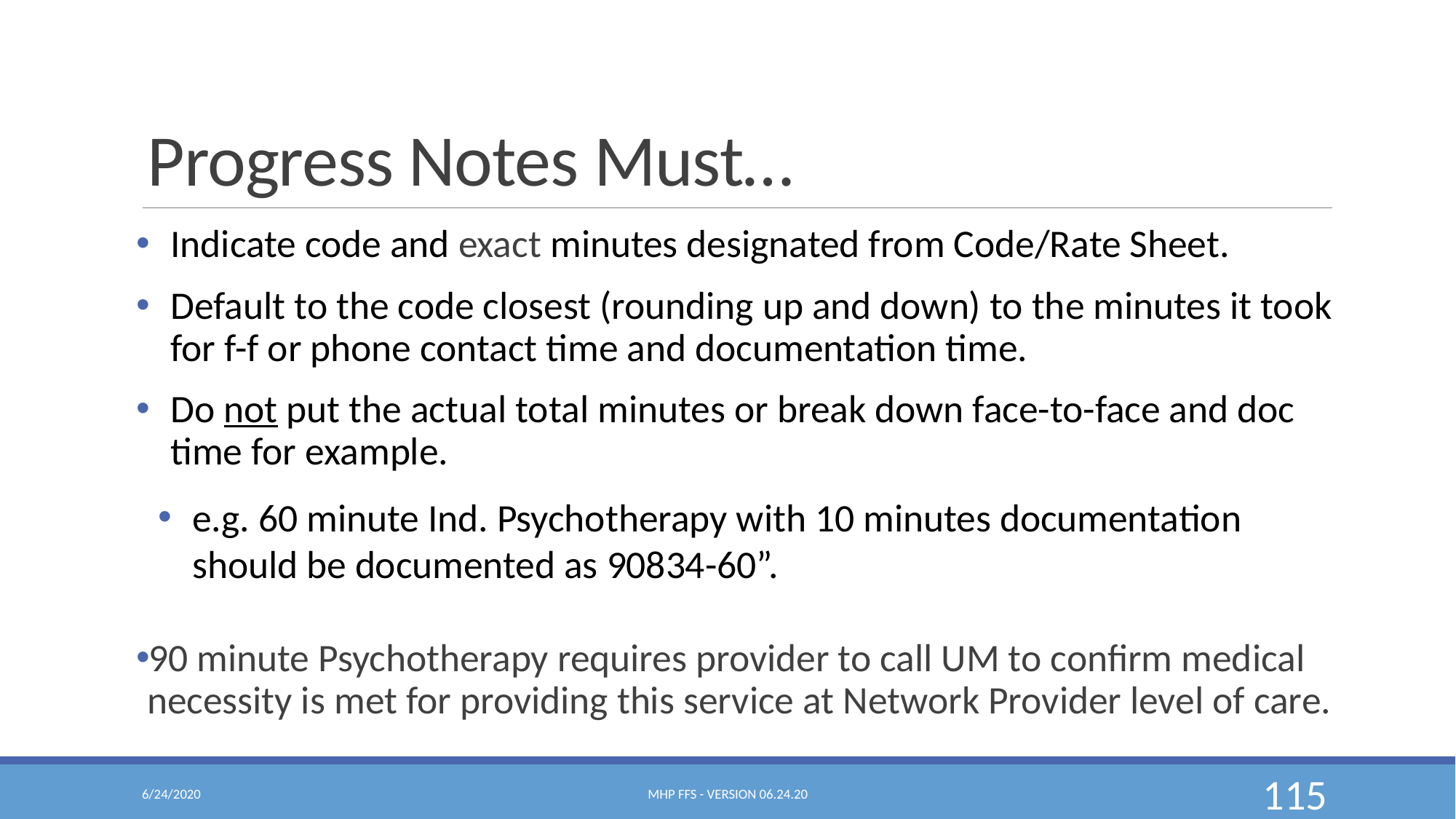

Progress Notes Must…
Indicate code and exact minutes designated from Code/Rate Sheet.
Default to the code closest (rounding up and down) to the minutes it took for f-f or phone contact time and documentation time.
Do not put the actual total minutes or break down face-to-face and doc time for example.
e.g. 60 minute Ind. Psychotherapy with 10 minutes documentation should be documented as 90834-60”.

90 minute Psychotherapy requires provider to call UM to confirm medical necessity is met for providing this service at Network Provider level of care.
6/24/2020
MHP FFS - Version 06.24.20
115